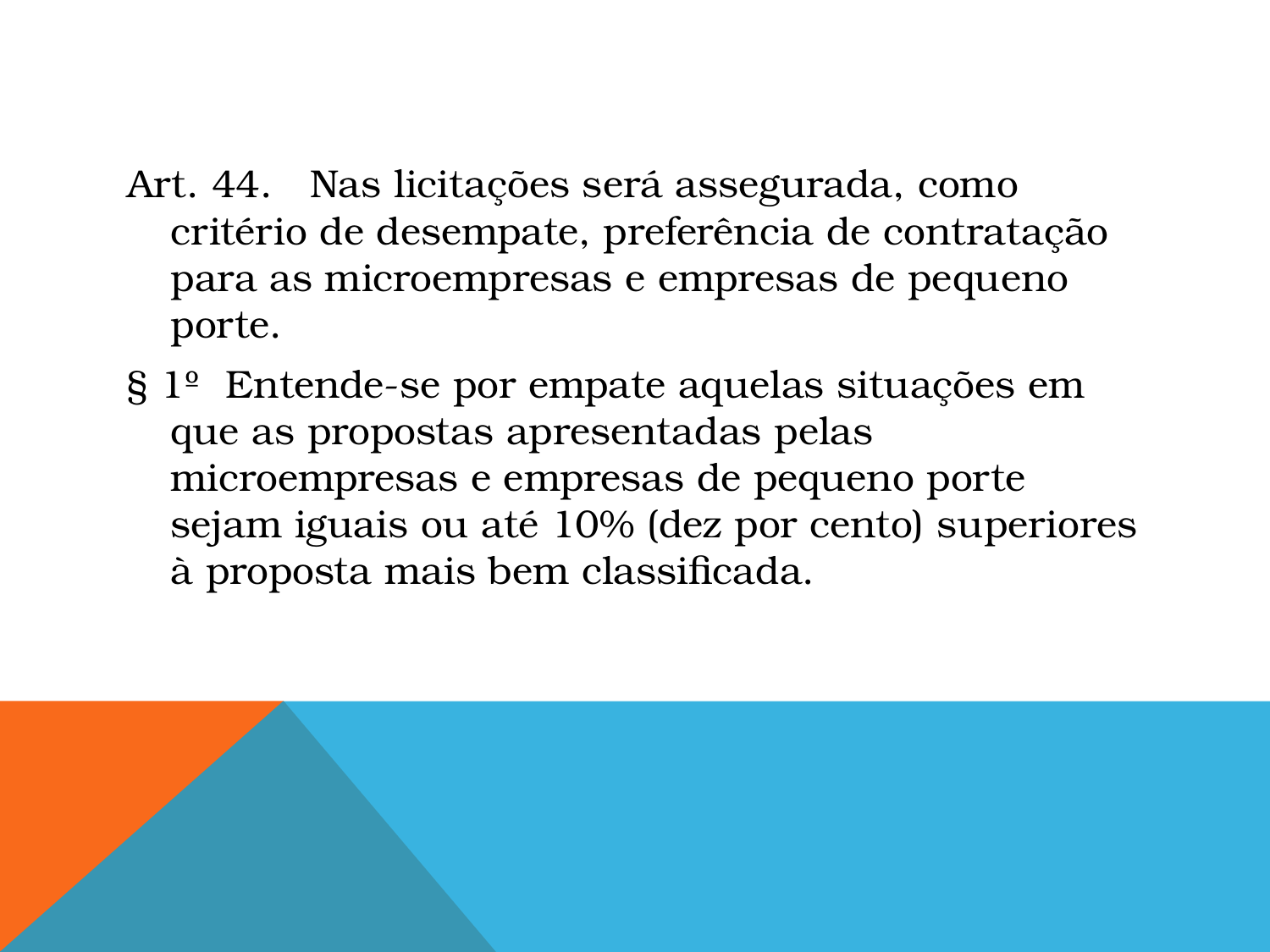

#
Art. 44.   Nas licitações será assegurada, como critério de desempate, preferência de contratação para as microempresas e empresas de pequeno porte.
§ 1º  Entende-se por empate aquelas situações em que as propostas apresentadas pelas microempresas e empresas de pequeno porte sejam iguais ou até 10% (dez por cento) superiores à proposta mais bem classificada.